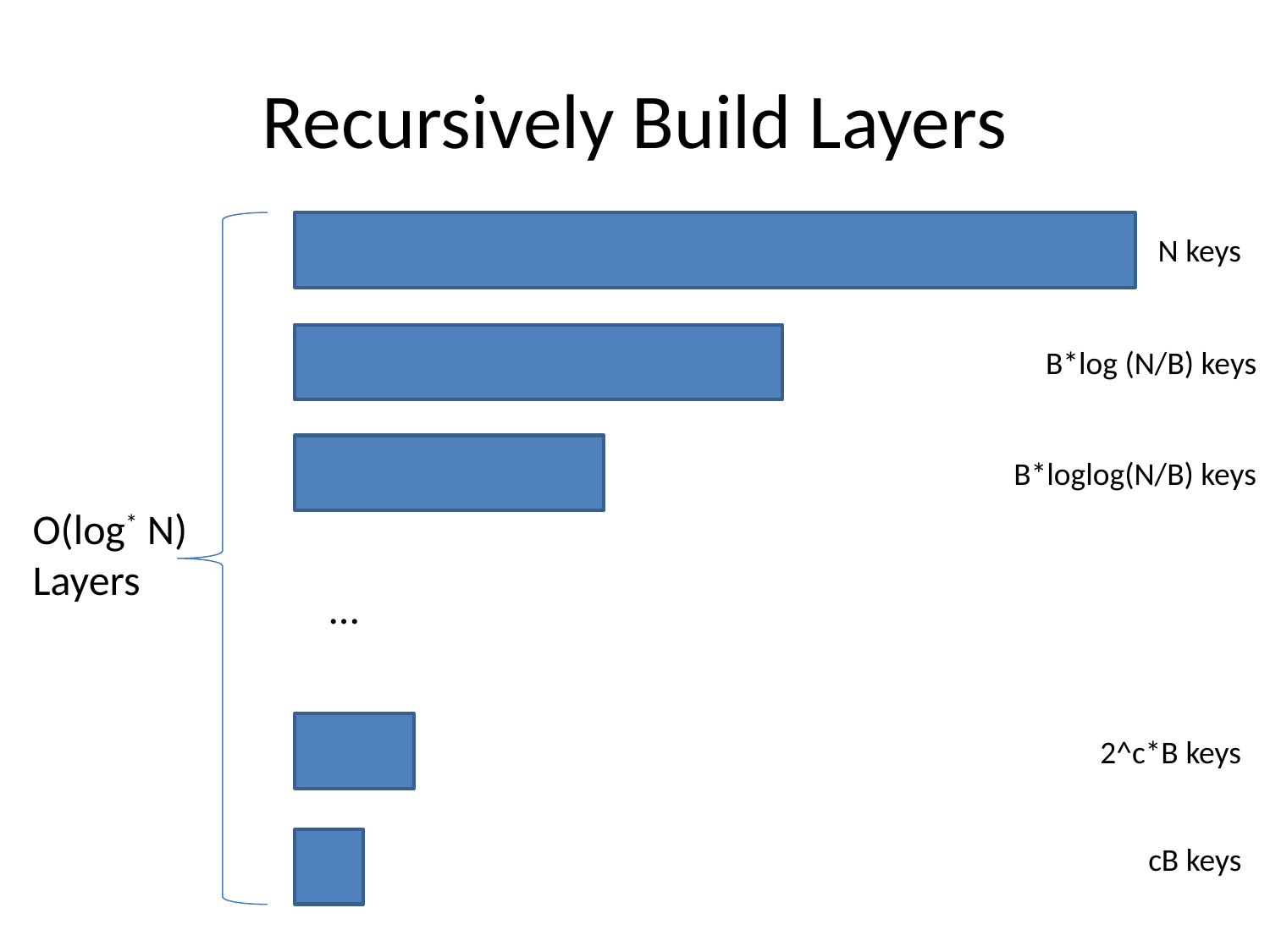

# Recursively Build Layers

N keys
B*log (N/B) keys
B*loglog(N/B) keys
2^c*B keys
cB keys

O(log* N)
Layers
…